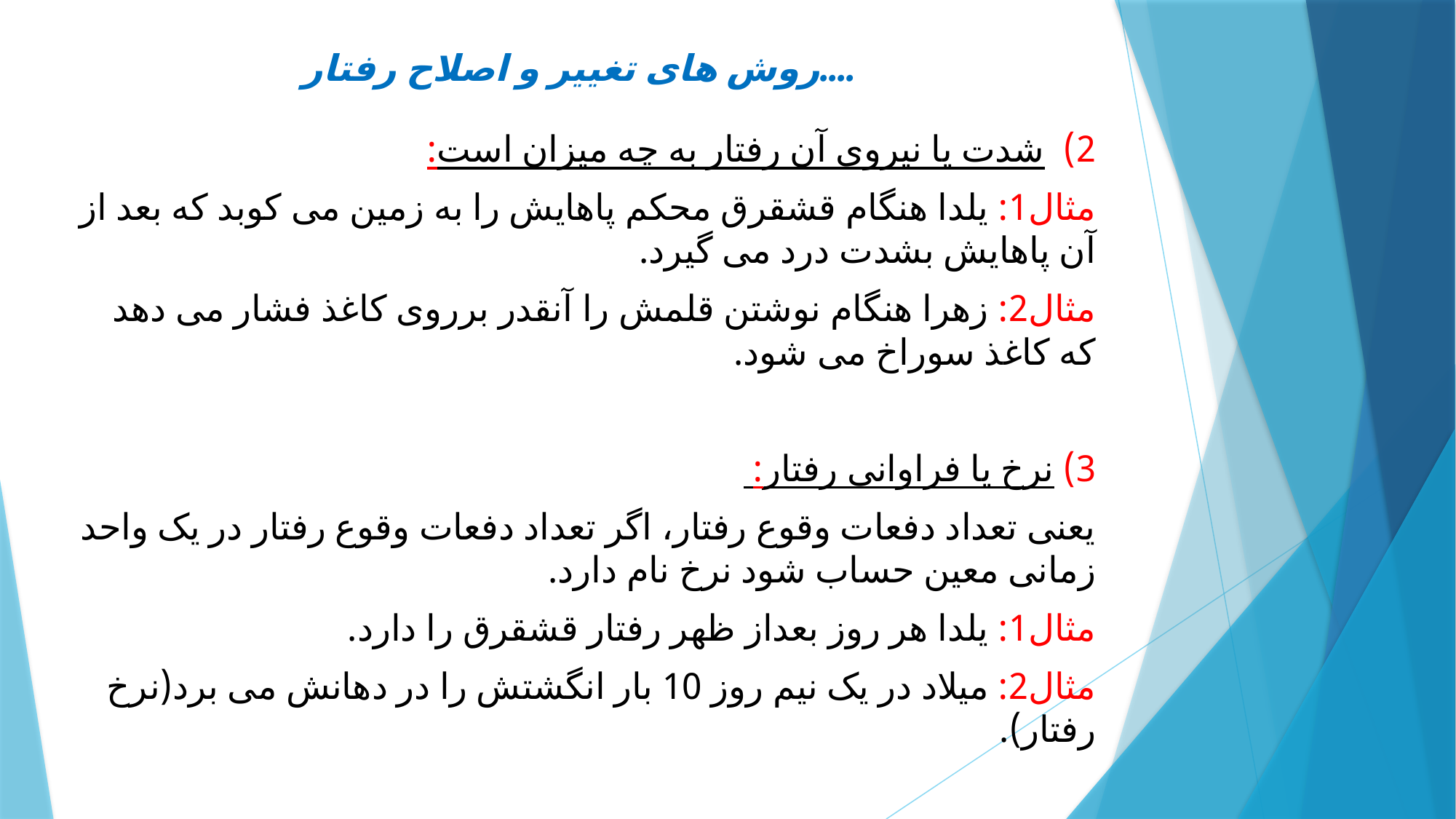

# روش های تغییر و اصلاح رفتار....
2)  شدت یا نیروی آن رفتار به چه میزان است:
مثال1: یلدا هنگام قشقرق محکم پاهایش را به زمین می کوبد که بعد از آن پاهایش بشدت درد می گیرد.
مثال2: زهرا هنگام نوشتن قلمش را آنقدر برروی کاغذ فشار می دهد که کاغذ سوراخ می شود.

3) نرخ یا فراوانی رفتار:
یعنی تعداد دفعات وقوع رفتار، اگر تعداد دفعات وقوع رفتار در یک واحد زمانی معین حساب شود نرخ نام دارد.
مثال1: یلدا هر روز بعداز ظهر رفتار قشقرق را دارد.
مثال2: میلاد در یک نیم روز 10 بار انگشتش را در دهانش می برد(نرخ رفتار).